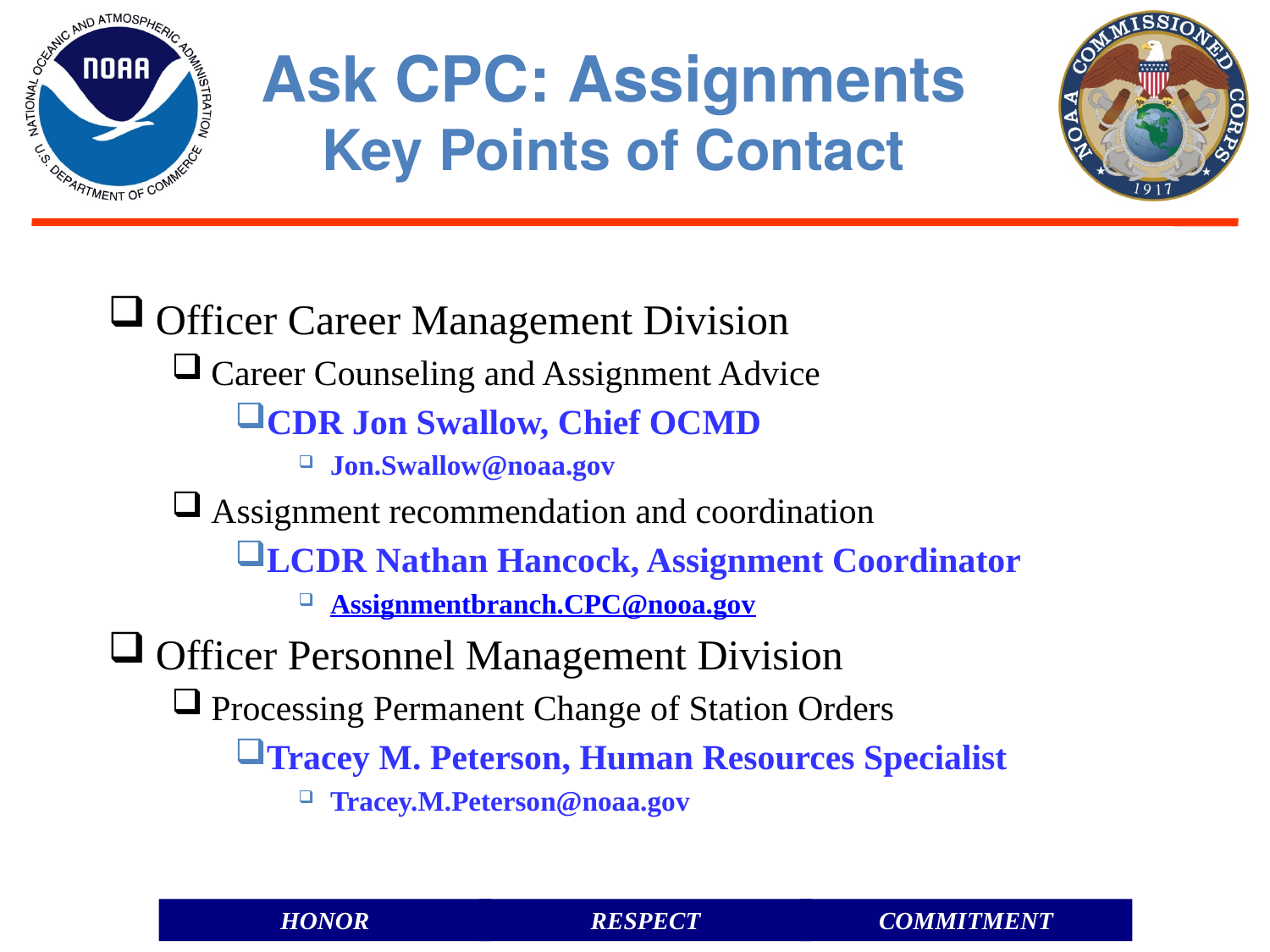

Ask CPC: Assignments
Key Points of Contact
Officer Career Management Division
Career Counseling and Assignment Advice
CDR Jon Swallow, Chief OCMD
Jon.Swallow@noaa.gov
Assignment recommendation and coordination
LCDR Nathan Hancock, Assignment Coordinator
Assignmentbranch.CPC@nooa.gov
Officer Personnel Management Division
Processing Permanent Change of Station Orders
Tracey M. Peterson, Human Resources Specialist
Tracey.M.Peterson@noaa.gov